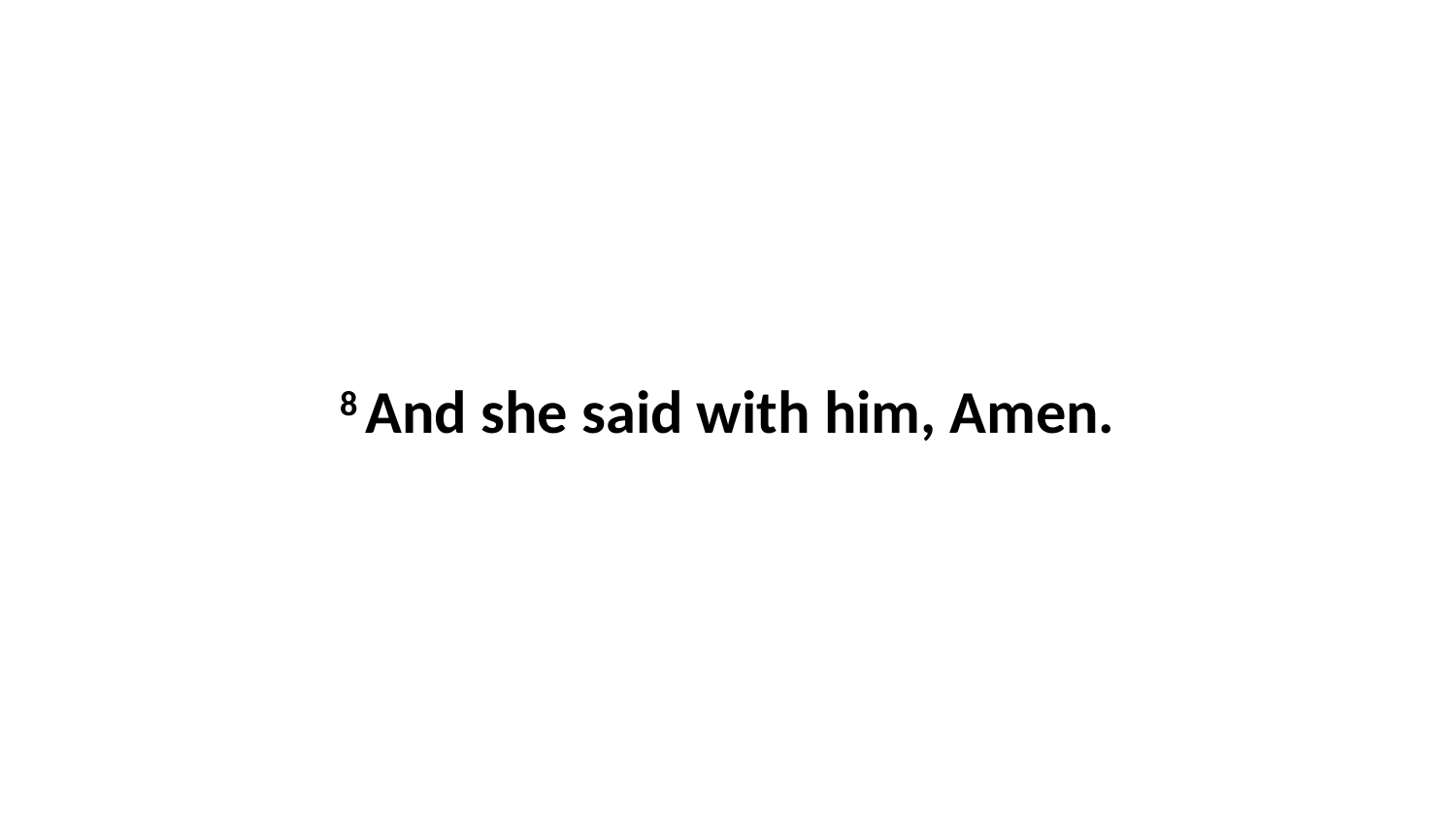

8 And she said with him, Amen.